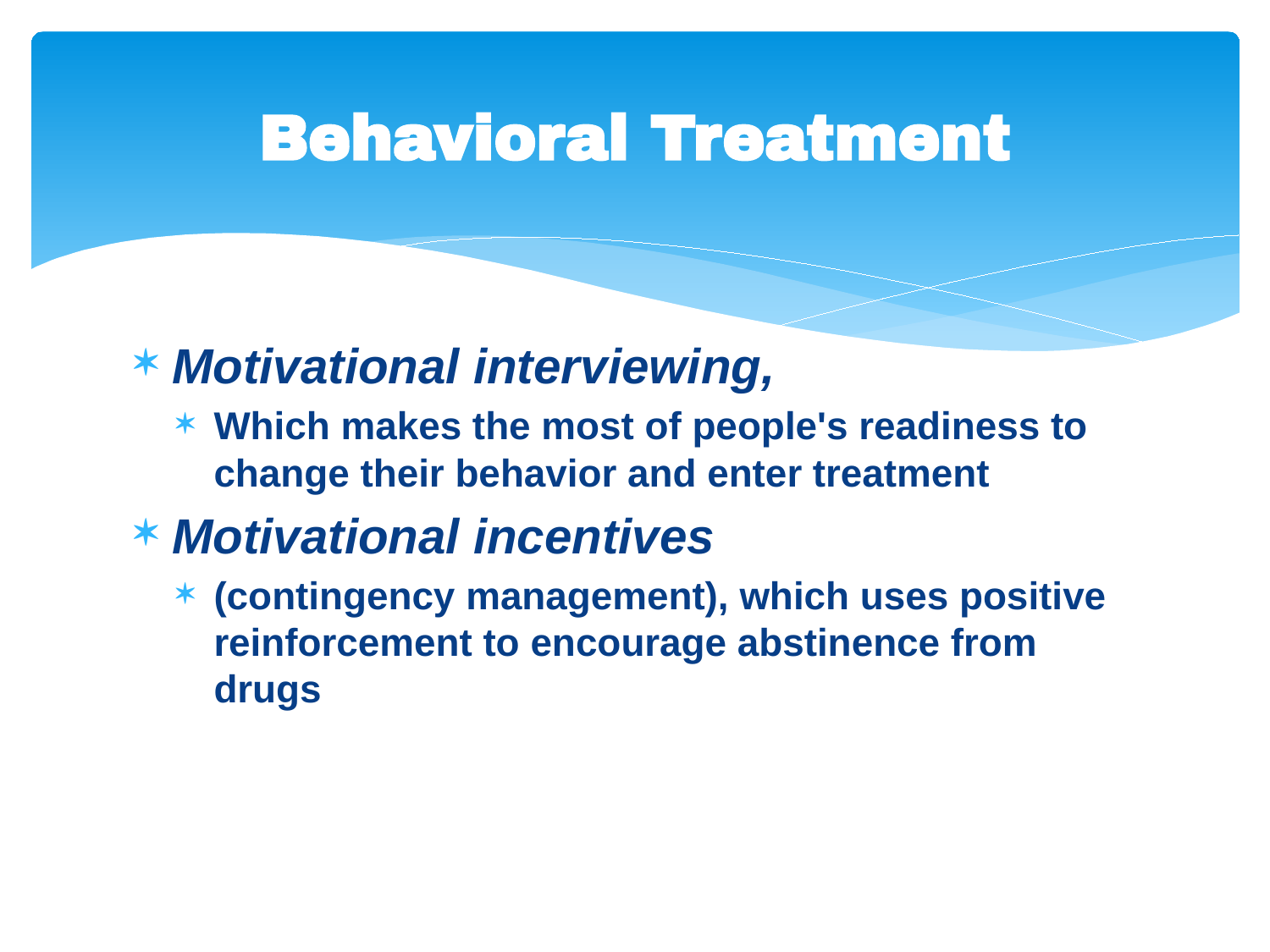

# Behavioral Treatment
Motivational interviewing,
Which makes the most of people's readiness to change their behavior and enter treatment
Motivational incentives
(contingency management), which uses positive reinforcement to encourage abstinence from drugs